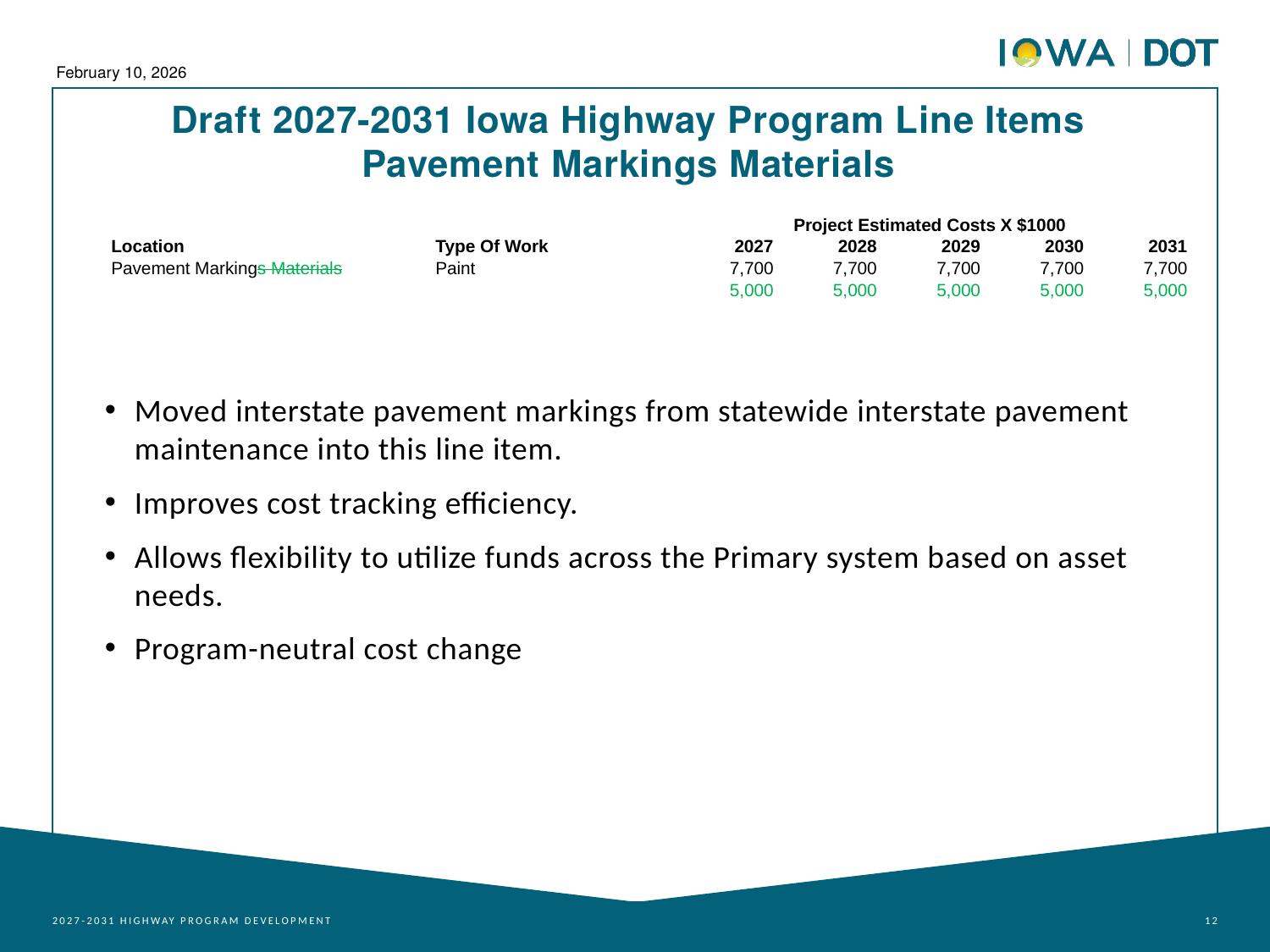

February 10, 2026
Draft 2027-2031 Iowa Highway Program Line Items
Pavement Markings Materials
|  |  | Project Estimated Costs X $1000 |  |  |  |  |
| --- | --- | --- | --- | --- | --- | --- |
| Location | Type Of Work | 2027 | 2028 | 2029 | 2030 | 2031 |
| Pavement Markings Materials | Paint | 7,700 | 7,700 | 7,700 | 7,700 | 7,700 |
|  |  | 5,000 | 5,000 | 5,000 | 5,000 | 5,000 |
Moved interstate pavement markings from statewide interstate pavement maintenance into this line item.
Improves cost tracking efficiency.
Allows flexibility to utilize funds across the Primary system based on asset needs.
Program-neutral cost change